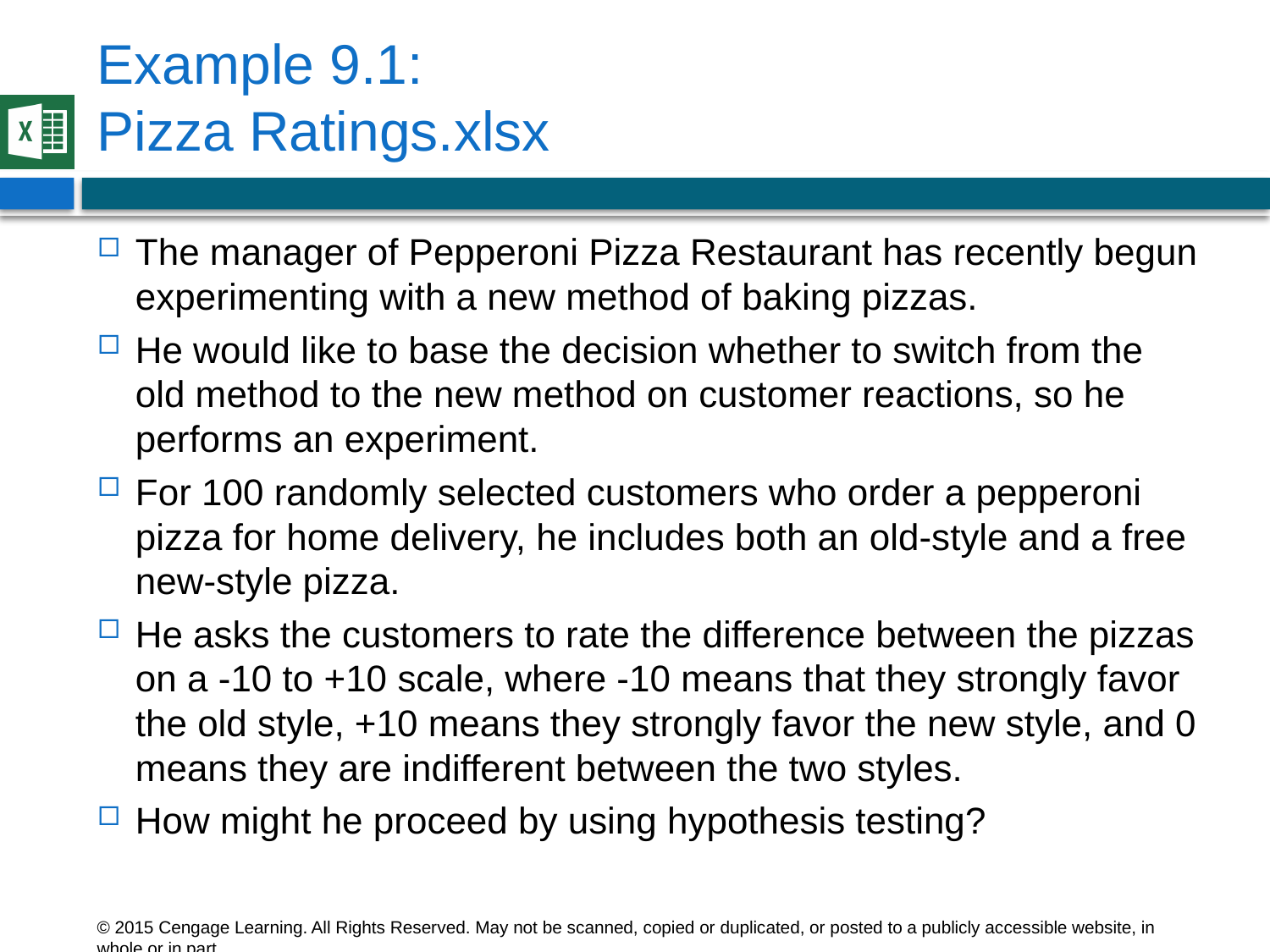

# Example 9.1: Pizza Ratings.xlsx
The manager of Pepperoni Pizza Restaurant has recently begun experimenting with a new method of baking pizzas.
He would like to base the decision whether to switch from the old method to the new method on customer reactions, so he performs an experiment.
For 100 randomly selected customers who order a pepperoni pizza for home delivery, he includes both an old-style and a free new-style pizza.
He asks the customers to rate the difference between the pizzas on a -10 to +10 scale, where -10 means that they strongly favor the old style, +10 means they strongly favor the new style, and 0 means they are indifferent between the two styles.
How might he proceed by using hypothesis testing?